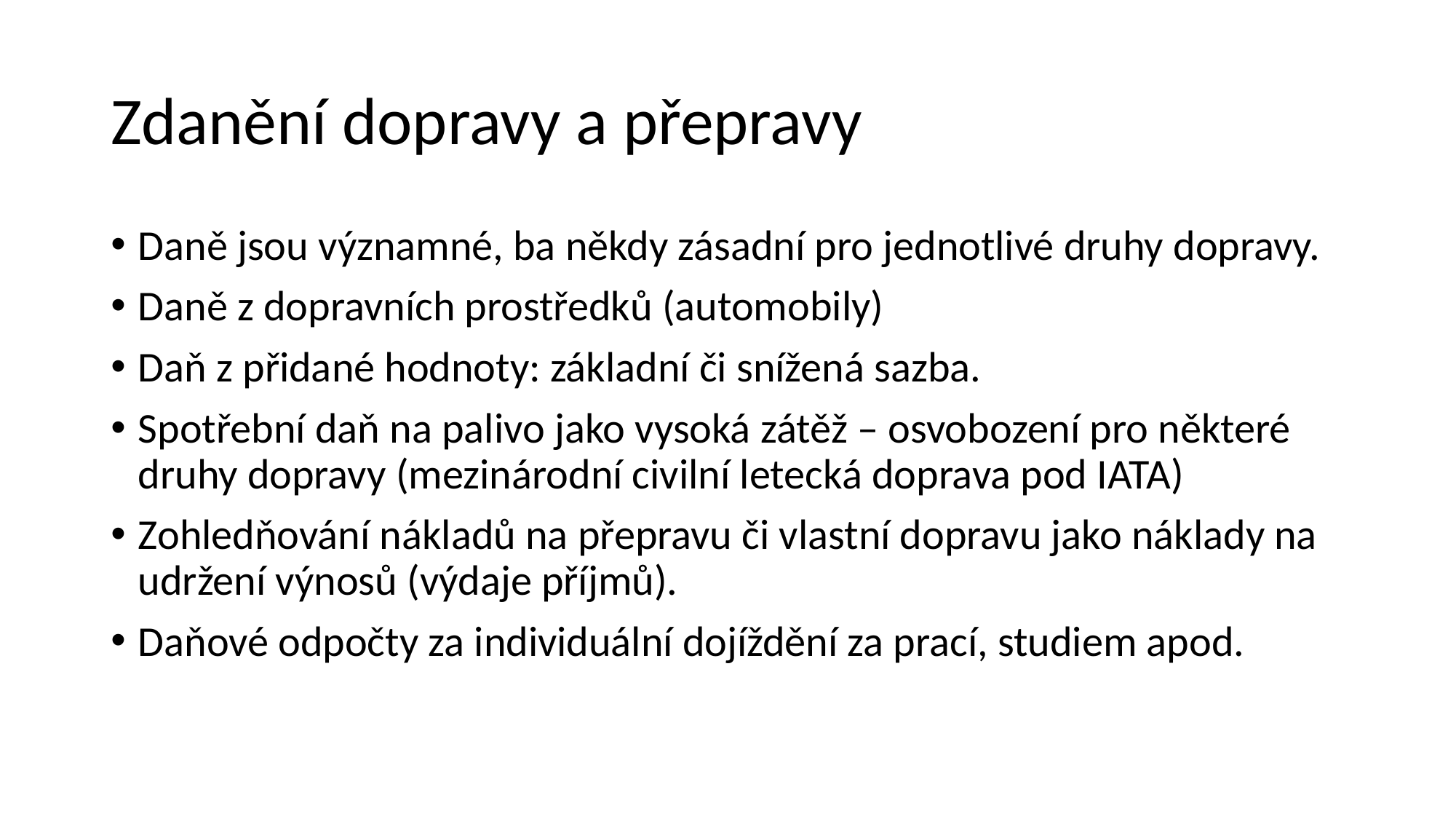

# Zdanění dopravy a přepravy
Daně jsou významné, ba někdy zásadní pro jednotlivé druhy dopravy.
Daně z dopravních prostředků (automobily)
Daň z přidané hodnoty: základní či snížená sazba.
Spotřební daň na palivo jako vysoká zátěž – osvobození pro některé druhy dopravy (mezinárodní civilní letecká doprava pod IATA)
Zohledňování nákladů na přepravu či vlastní dopravu jako náklady na udržení výnosů (výdaje příjmů).
Daňové odpočty za individuální dojíždění za prací, studiem apod.